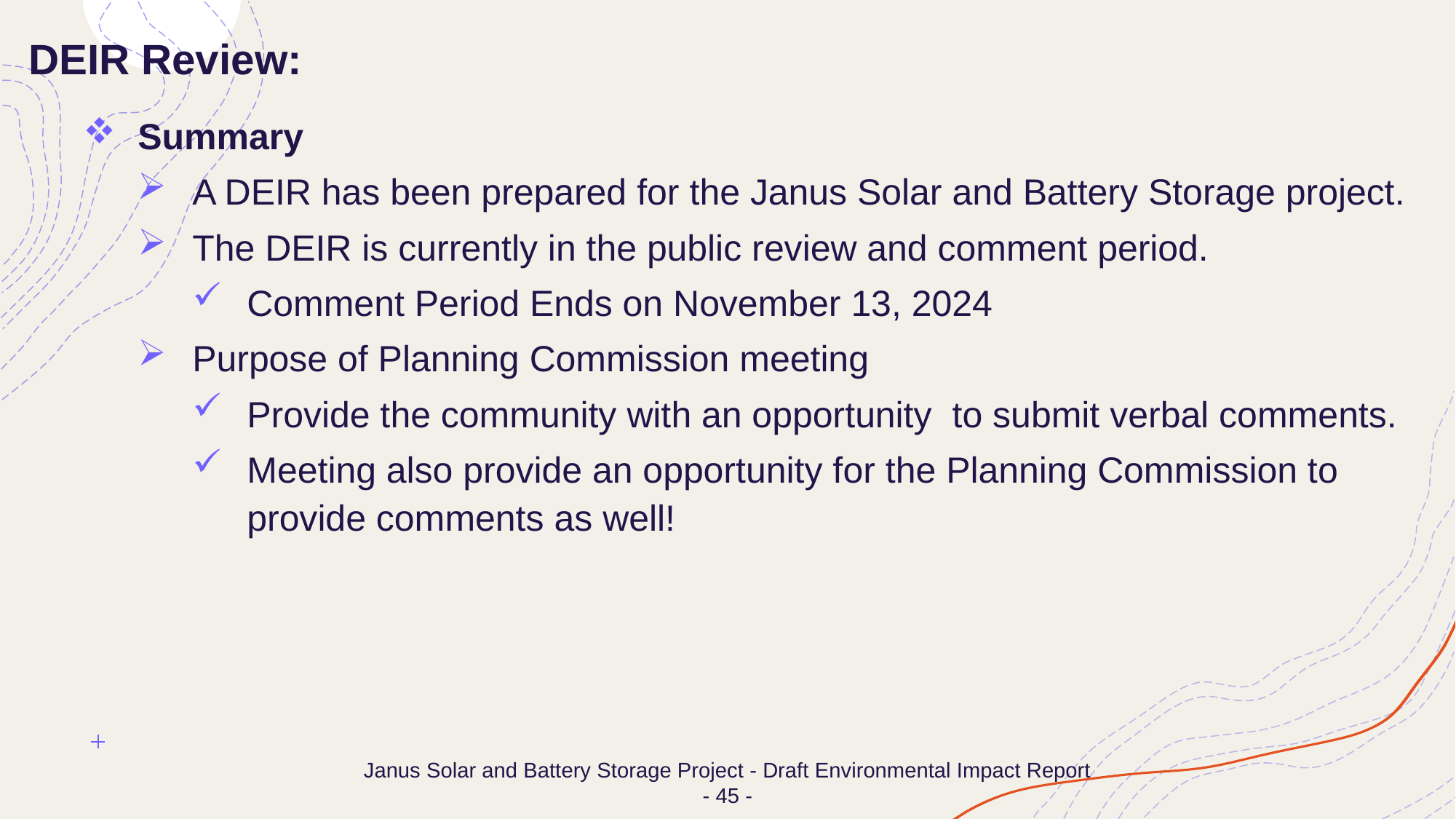

DEIR Review:
Summary
A DEIR has been prepared for the Janus Solar and Battery Storage project.
The DEIR is currently in the public review and comment period.
Comment Period Ends on November 13, 2024
Purpose of Planning Commission meeting
Provide the community with an opportunity  to submit verbal comments.
Meeting also provide an opportunity for the Planning Commission to provide comments as well!
# Janus Solar and Battery Storage Project - Draft Environmental Impact Report - 45 -